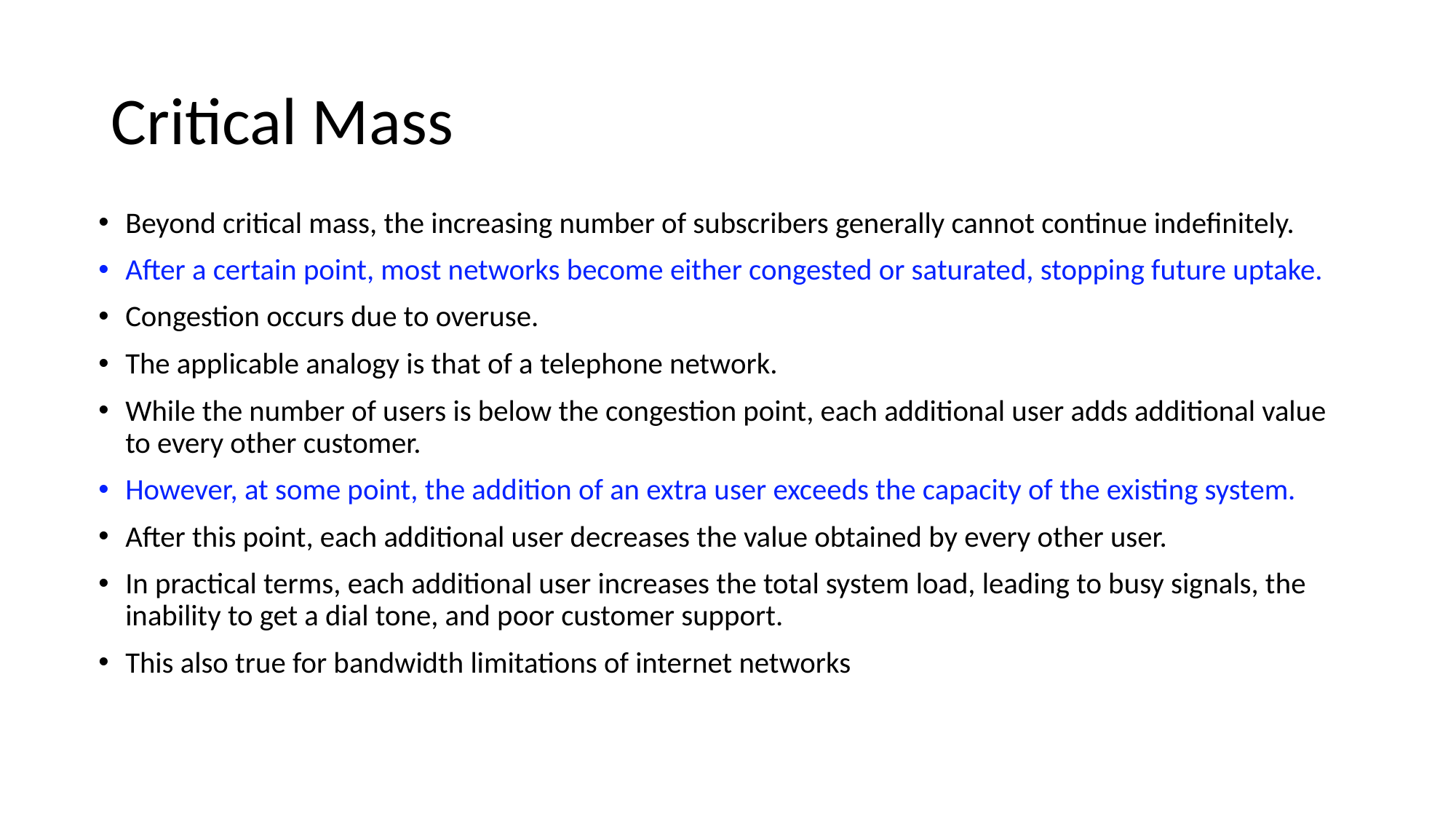

# Critical Mass
Beyond critical mass, the increasing number of subscribers generally cannot continue indefinitely.
After a certain point, most networks become either congested or saturated, stopping future uptake.
Congestion occurs due to overuse.
The applicable analogy is that of a telephone network.
While the number of users is below the congestion point, each additional user adds additional value to every other customer.
However, at some point, the addition of an extra user exceeds the capacity of the existing system.
After this point, each additional user decreases the value obtained by every other user.
In practical terms, each additional user increases the total system load, leading to busy signals, the inability to get a dial tone, and poor customer support.
This also true for bandwidth limitations of internet networks